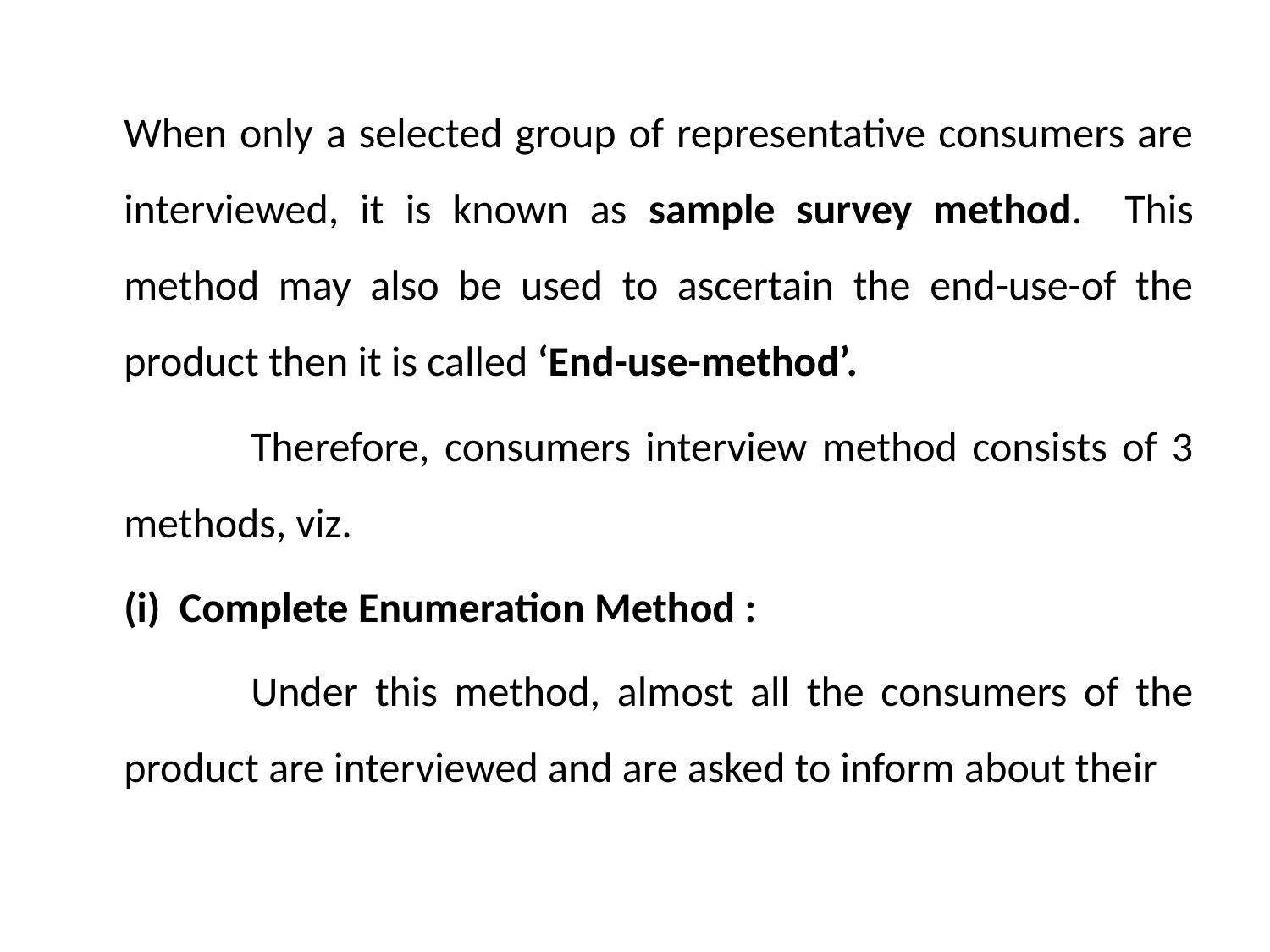

#
	When only a selected group of representative consumers are interviewed, it is known as sample survey method.  This method may also be used to ascertain the end-use-of the product then it is called ‘End-use-method’.
		Therefore, consumers interview method consists of 3 methods, viz.
	(i)  Complete Enumeration Method :
		Under this method, almost all the consumers of the product are interviewed and are asked to inform about their